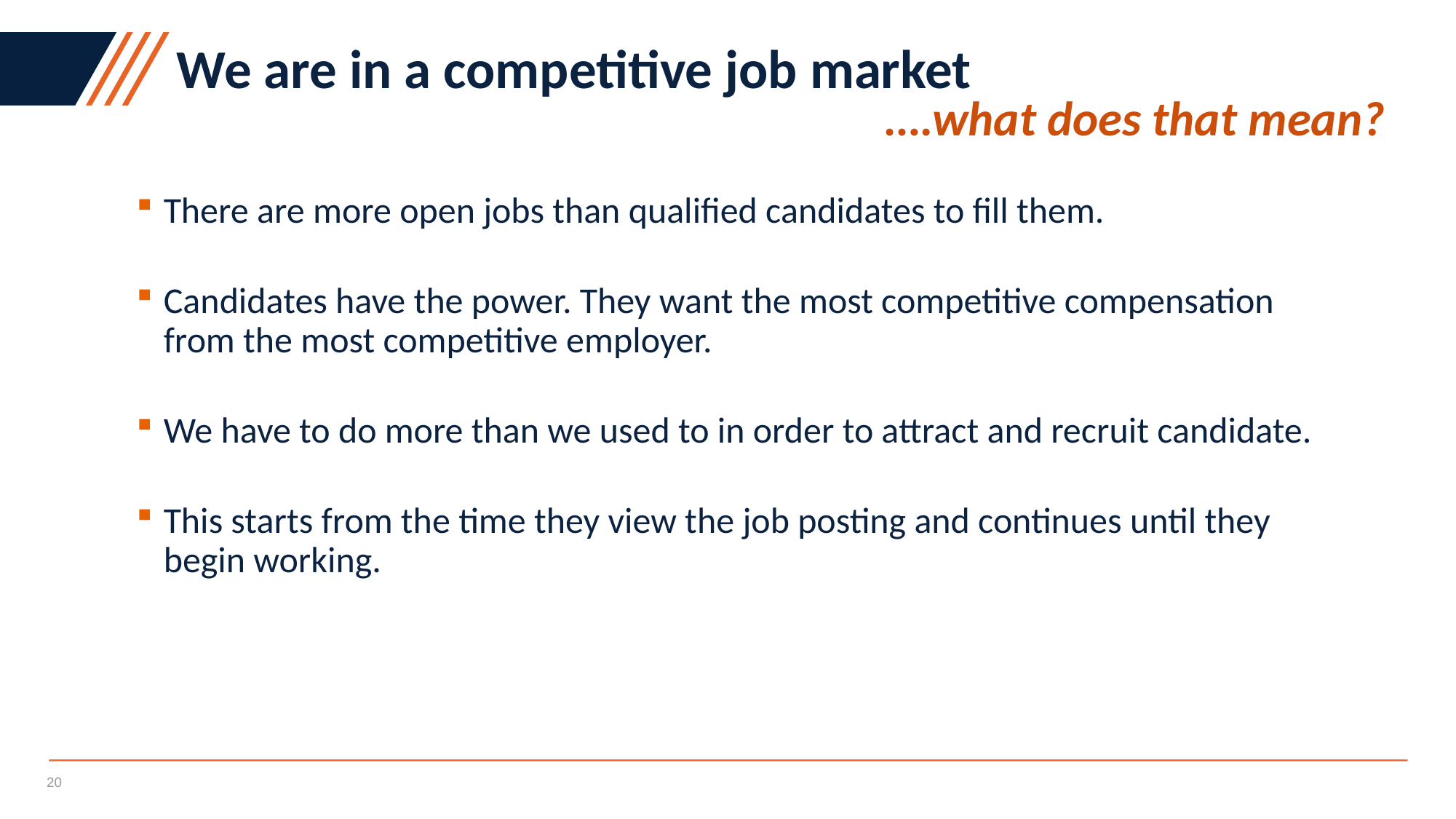

We are in a competitive job market
                                                                 ….what does that mean?
There are more open jobs than qualified candidates to fill them.

Candidates have the power. They want the most competitive compensation from the most competitive employer.

We have to do more than we used to in order to attract and recruit candidate.

This starts from the time they view the job posting and continues until they begin working.

20